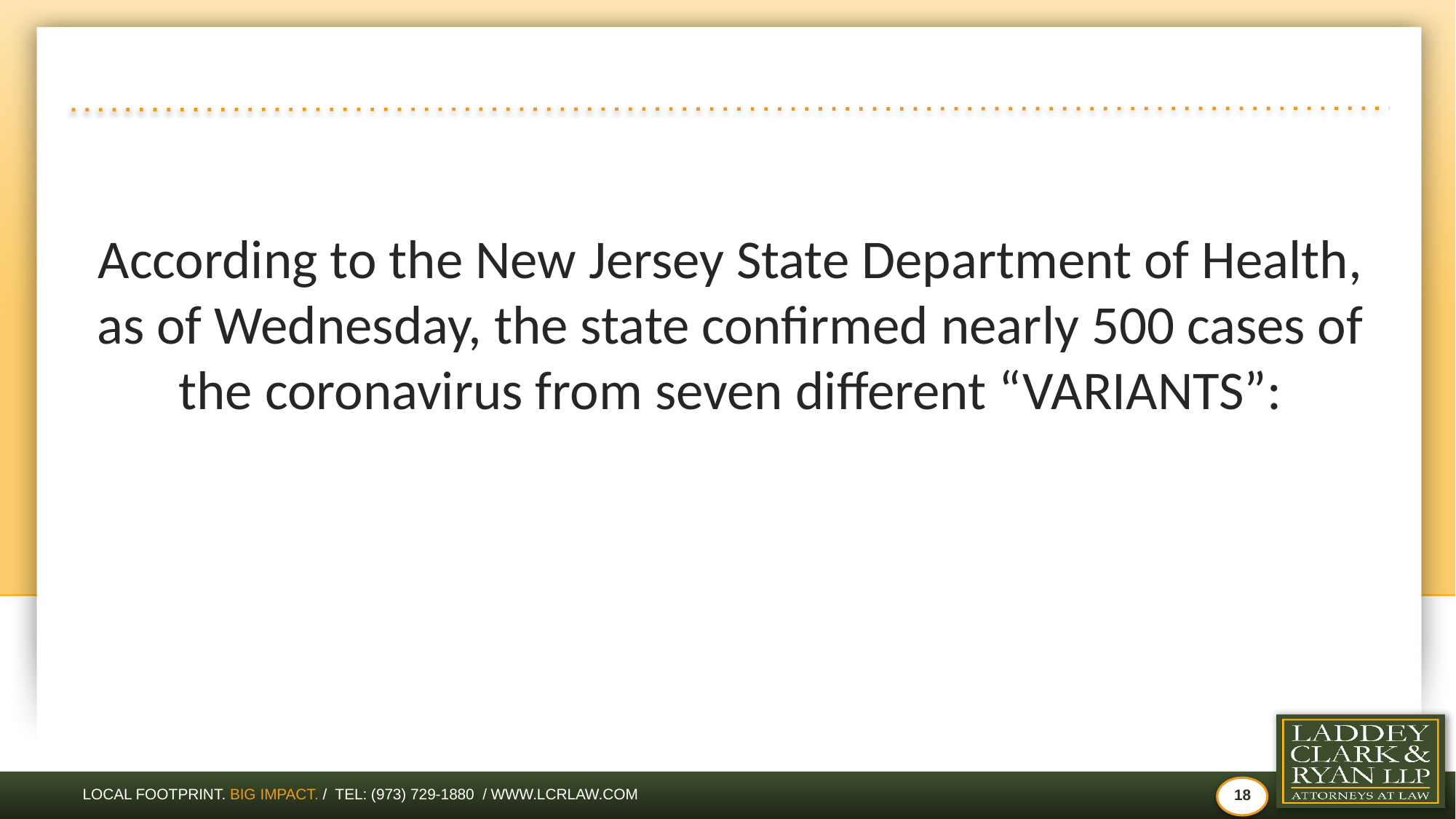

#

According to the New Jersey State Department of Health, as of Wednesday, the state confirmed nearly 500 cases of the coronavirus from seven different “VARIANTS”: